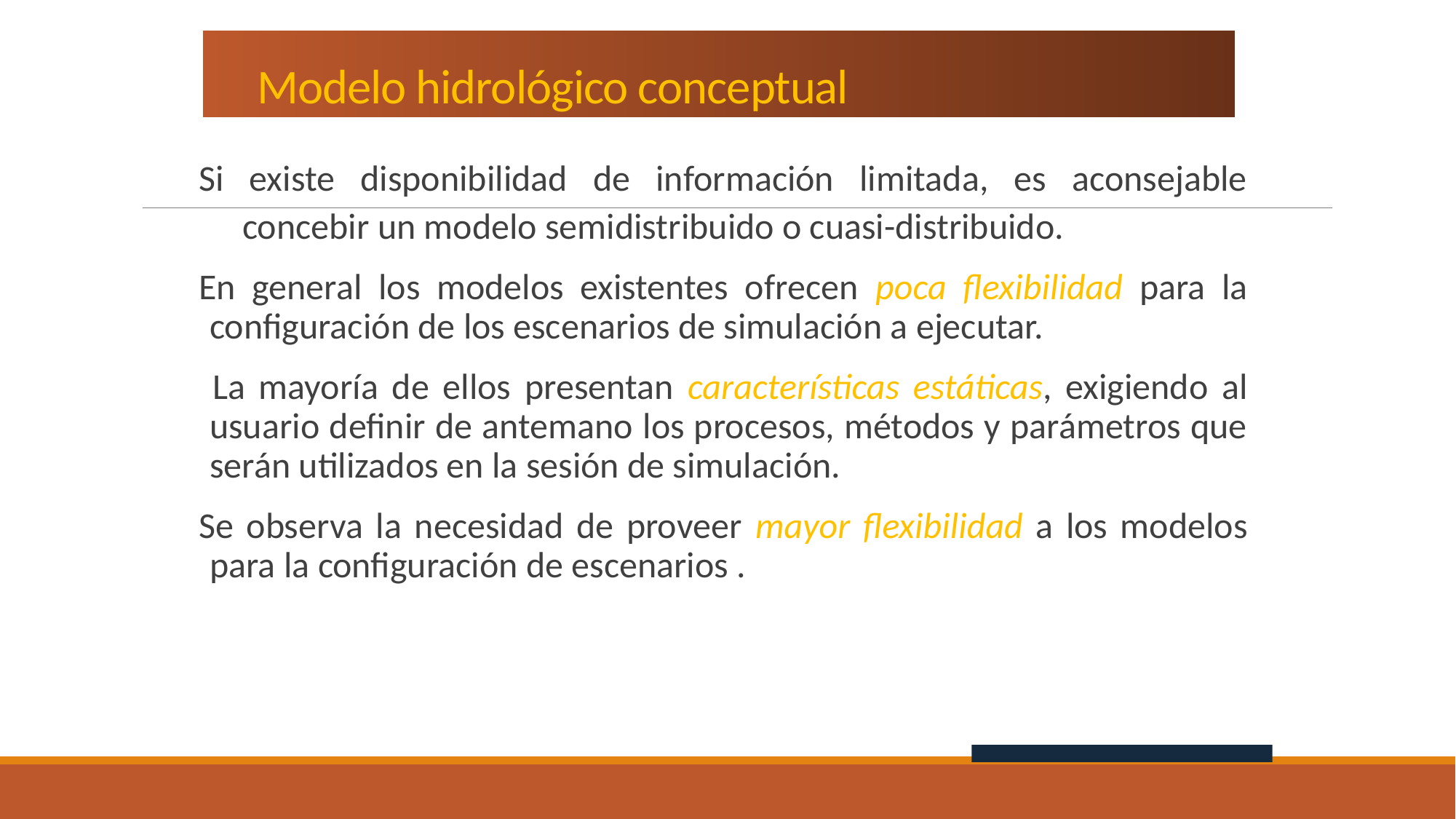

# Modelo hidrológico conceptual

Si existe disponibilidad de información limitada, es aconsejable concebir un modelo semidistribuido o cuasi-distribuido.
En general los modelos existentes ofrecen poca flexibilidad para la configuración de los escenarios de simulación a ejecutar.
 La mayoría de ellos presentan características estáticas, exigiendo al usuario definir de antemano los procesos, métodos y parámetros que serán utilizados en la sesión de simulación.
Se observa la necesidad de proveer mayor flexibilidad a los modelos para la configuración de escenarios .